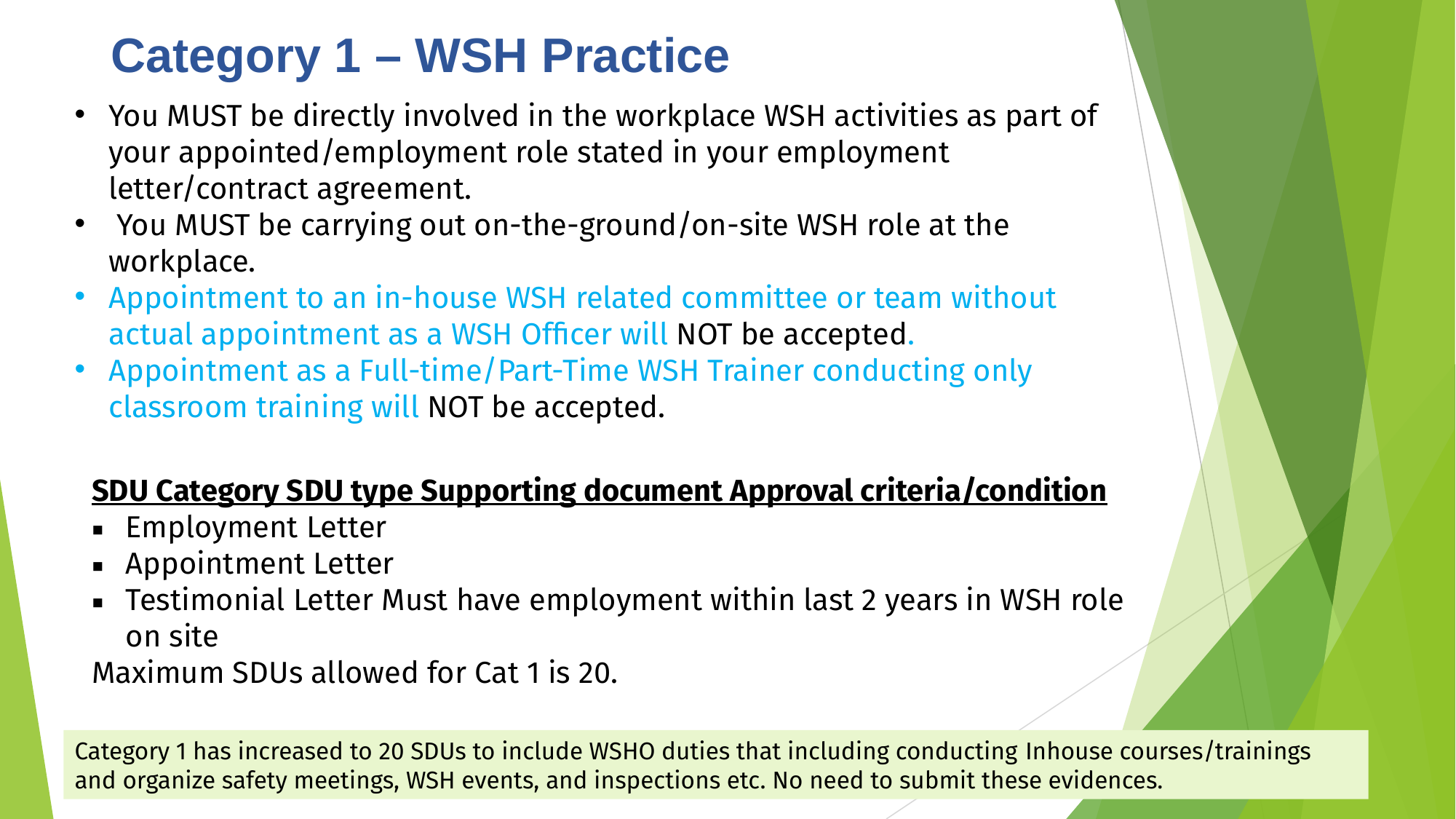

# Category 1 – WSH Practice
You MUST be directly involved in the workplace WSH activities as part of your appointed/employment role stated in your employment letter/contract agreement.
 You MUST be carrying out on-the-ground/on-site WSH role at the workplace.
Appointment to an in-house WSH related committee or team without actual appointment as a WSH Officer will NOT be accepted.
Appointment as a Full-time/Part-Time WSH Trainer conducting only classroom training will NOT be accepted.
SDU Category SDU type Supporting document Approval criteria/condition
Employment Letter
Appointment Letter
Testimonial Letter Must have employment within last 2 years in WSH role on site
Maximum SDUs allowed for Cat 1 is 20.
Quick Summary for WSHOs on SDUs Category 2
Category 1 has increased to 20 SDUs to include WSHO duties that including conducting Inhouse courses/trainings and organize safety meetings, WSH events, and inspections etc. No need to submit these evidences.